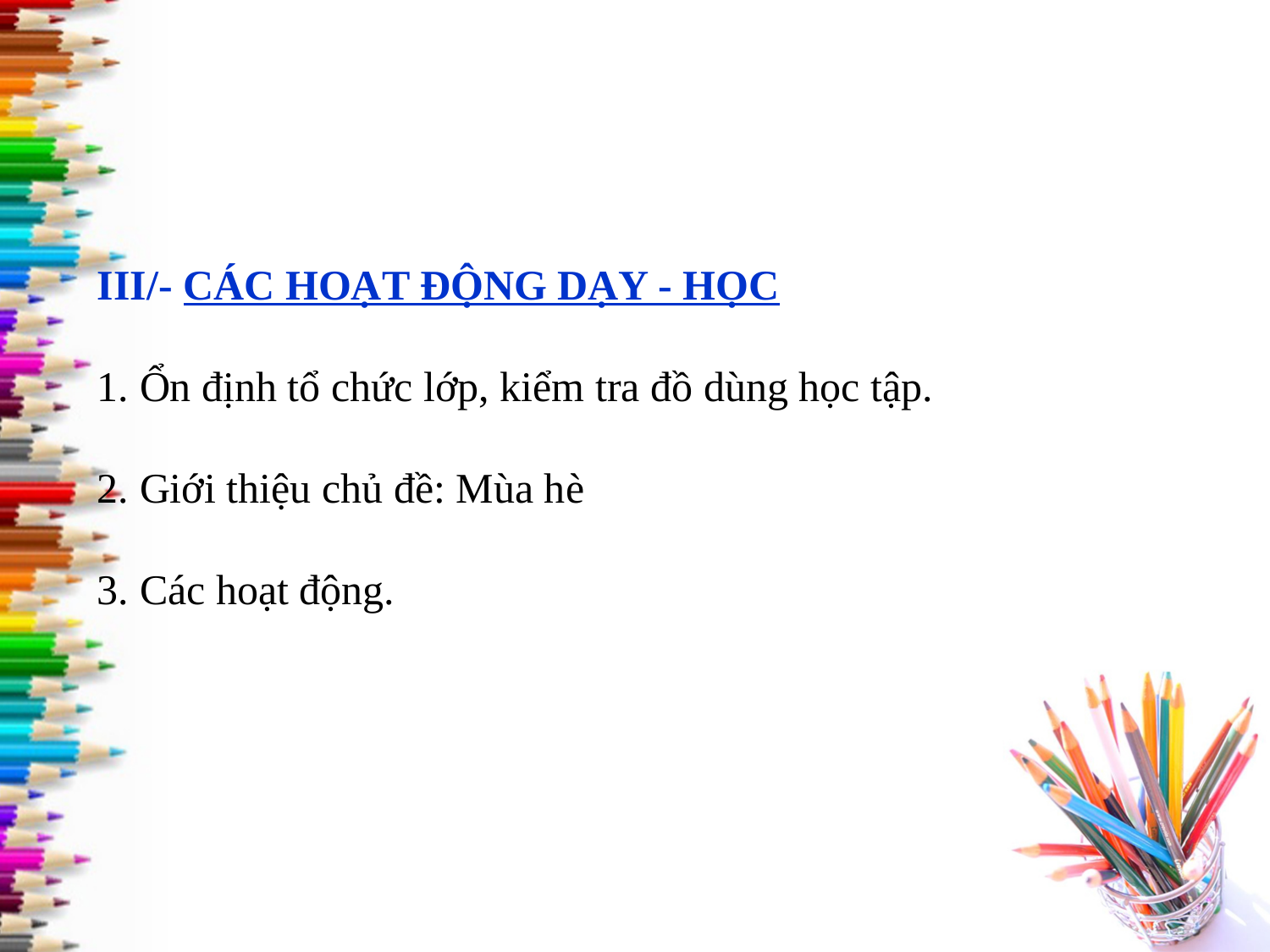

# III/- CÁC HOẠT ĐỘNG DẠY - HỌC 1. Ổn định tổ chức lớp, kiểm tra đồ dùng học tập. 2. Giới thiệu chủ đề: Mùa hè 3. Các hoạt động.